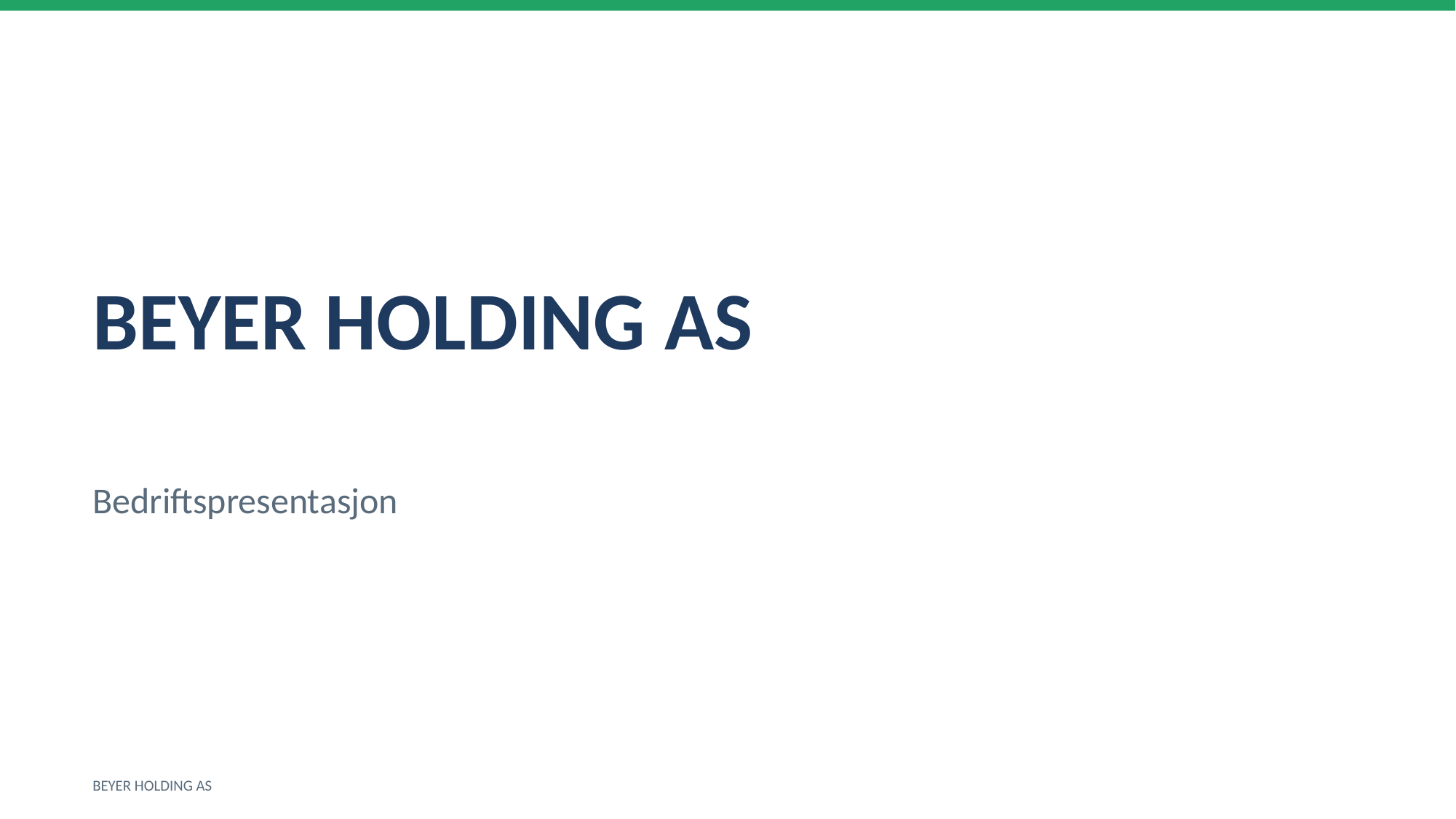

BEYER HOLDING AS
Bedriftspresentasjon
BEYER HOLDING AS